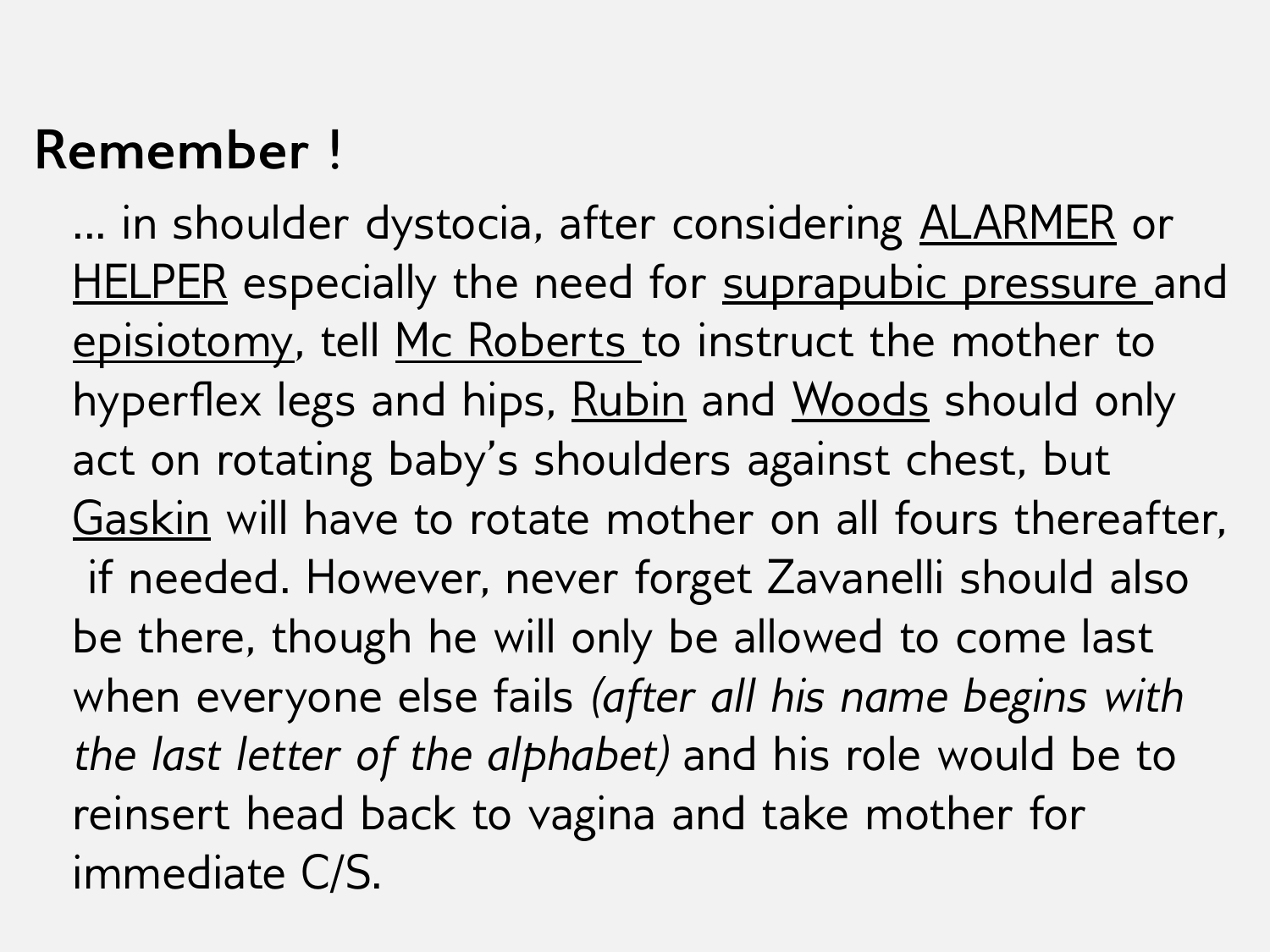

Remember !
... in shoulder dystocia, after considering ALARMER or HELPER especially the need for suprapubic pressure and episiotomy, tell Mc Roberts to instruct the mother to hyperflex legs and hips, Rubin and Woods should only act on rotating baby’s shoulders against chest, but Gaskin will have to rotate mother on all fours thereafter,  if needed. However, never forget Zavanelli should also be there, though he will only be allowed to come last when everyone else fails (after all his name begins with the last letter of the alphabet) and his role would be to reinsert head back to vagina and take mother for immediate C/S.